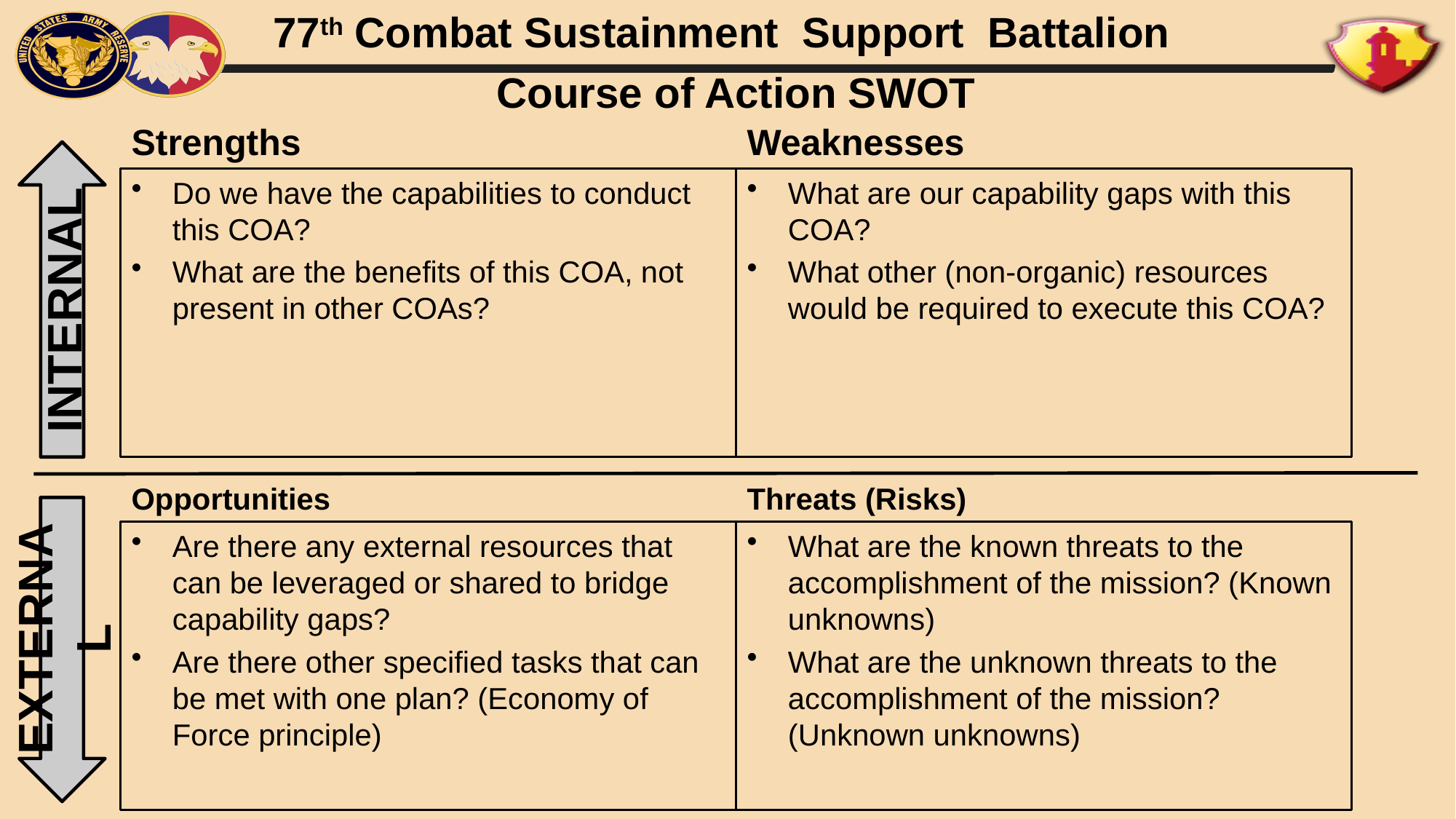

Course of Action SWOT
Strengths
Weaknesses
INTERNAL
Do we have the capabilities to conduct this COA?
What are the benefits of this COA, not present in other COAs?
What are our capability gaps with this COA?
What other (non-organic) resources would be required to execute this COA?
Opportunities
Threats (Risks)
EXTERNAL
Are there any external resources that can be leveraged or shared to bridge capability gaps?
Are there other specified tasks that can be met with one plan? (Economy of Force principle)
What are the known threats to the accomplishment of the mission? (Known unknowns)
What are the unknown threats to the accomplishment of the mission? (Unknown unknowns)